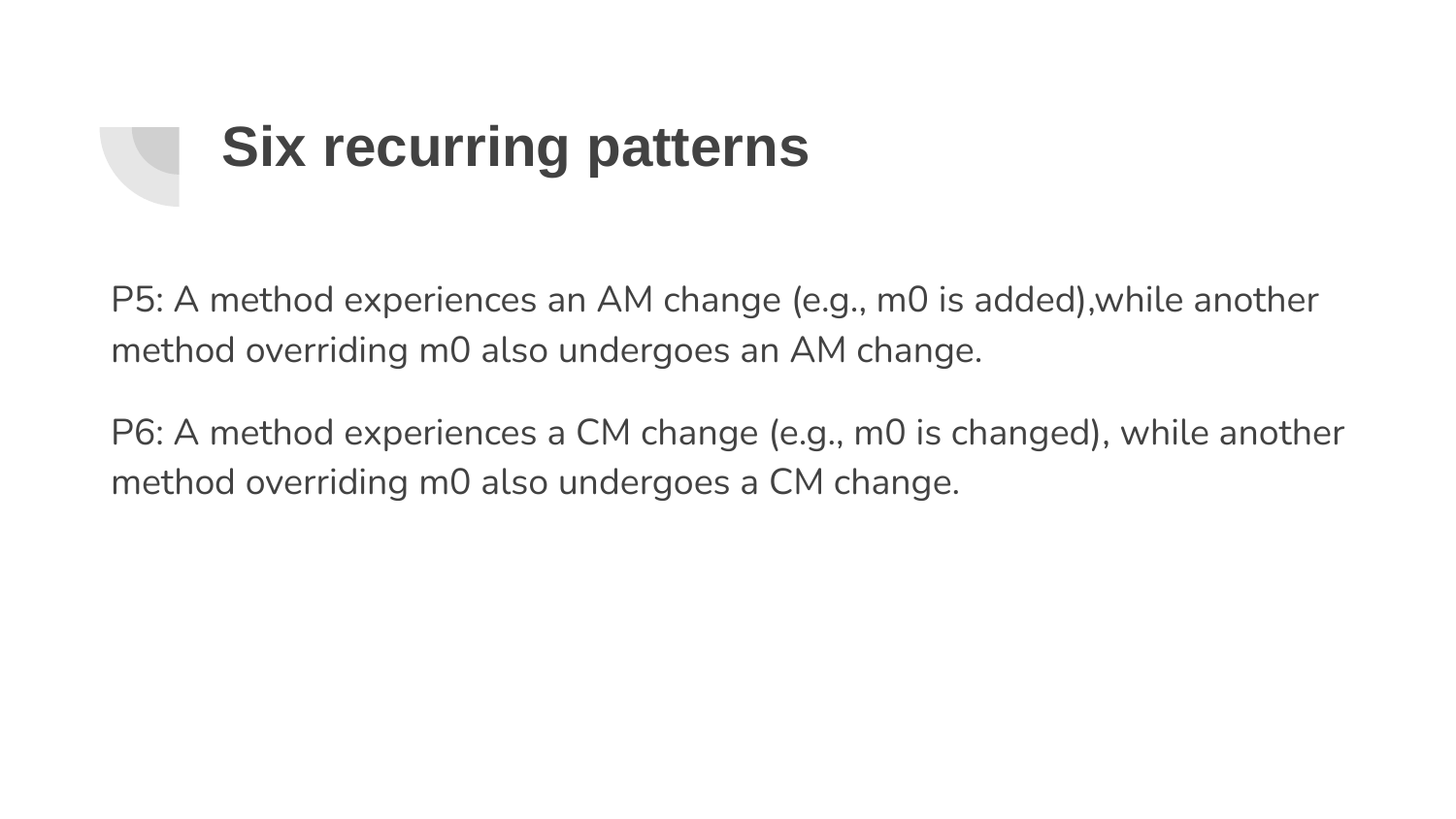

# Six recurring patterns
P5: A method experiences an AM change (e.g., m0 is added),while another method overriding m0 also undergoes an AM change.
P6: A method experiences a CM change (e.g., m0 is changed), while another method overriding m0 also undergoes a CM change.